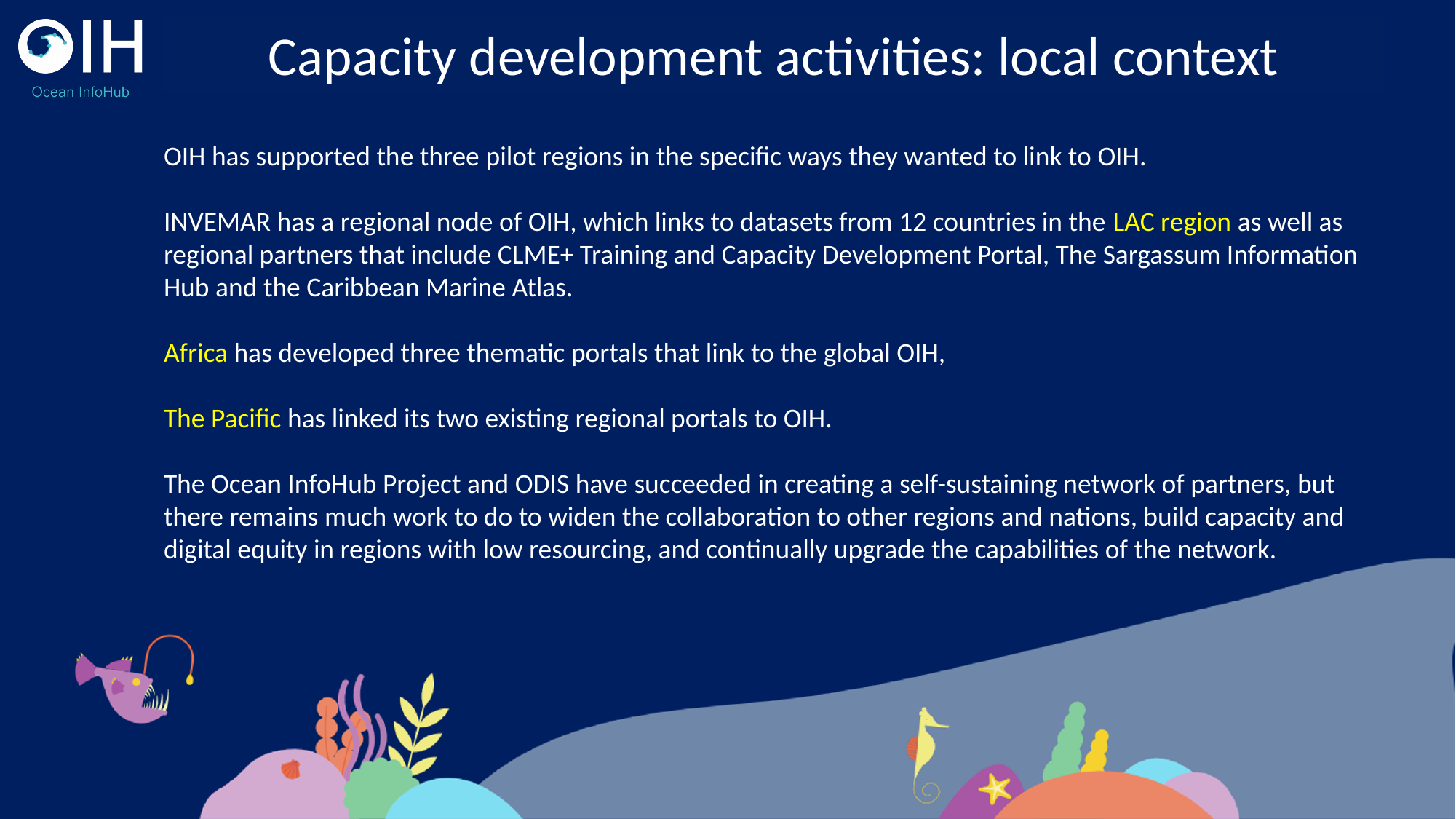

Capacity development activities: local context

OIH has supported the three pilot regions in the specific ways they wanted to link to OIH.

INVEMAR has a regional node of OIH, which links to datasets from 12 countries in the LAC region as well as regional partners that include CLME+ Training and Capacity Development Portal, The Sargassum Information Hub and the Caribbean Marine Atlas.

Africa has developed three thematic portals that link to the global OIH,

The Pacific has linked its two existing regional portals to OIH.

The Ocean InfoHub Project and ODIS have succeeded in creating a self-sustaining network of partners, but there remains much work to do to widen the collaboration to other regions and nations, build capacity and digital equity in regions with low resourcing, and continually upgrade the capabilities of the network.